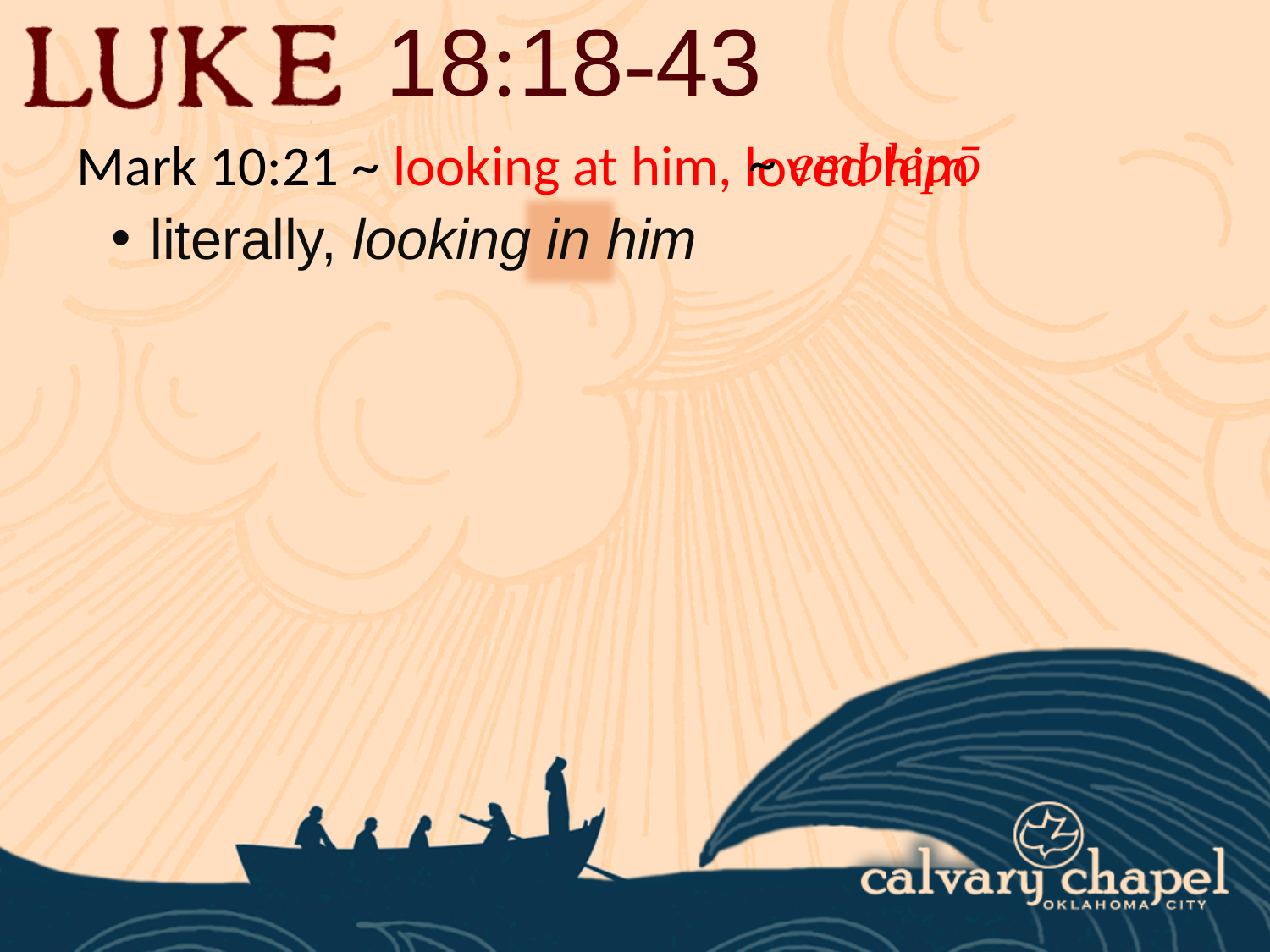

18:18-43
~ emblepō
Mark 10:21 ~ looking at him,
loved him

 literally, looking in him